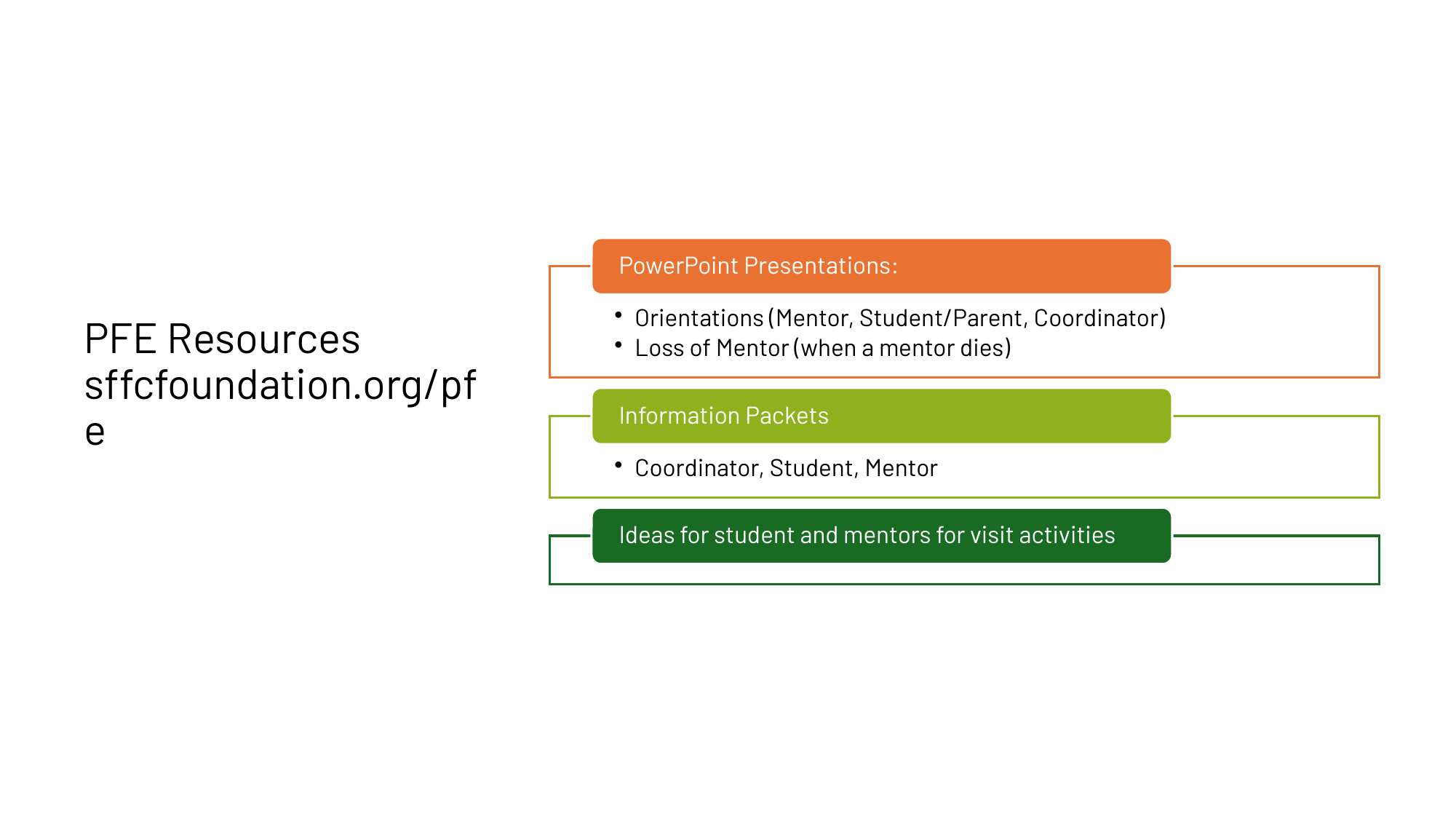

# PFE Resources sffcfoundation.org/pfe
Orientations (Mentor, Student/Parent, Coordinator)
Loss of Mentor (when a mentor dies)
PowerPoint Presentations:
Coordinator, Student, Mentor
Information Packets
Ideas for student and mentors for visit activities